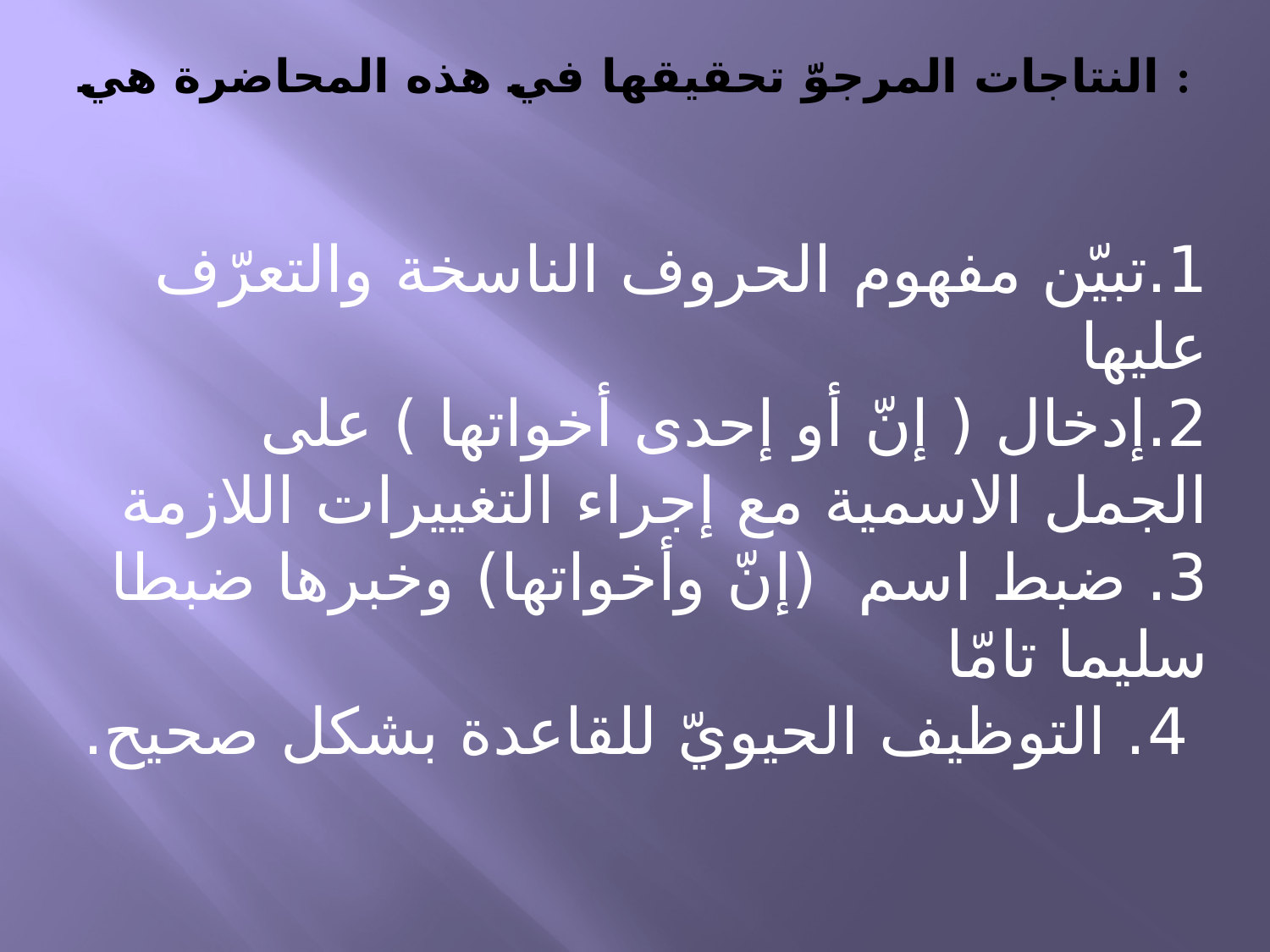

# النتاجات المرجوّ تحقيقها في هذه المحاضرة هي :
1.تبيّن مفهوم الحروف الناسخة والتعرّف عليها
2.إدخال ( إنّ أو إحدى أخواتها ) على الجمل الاسمية مع إجراء التغييرات اللازمة
3. ضبط اسم  (إنّ وأخواتها) وخبرها ضبطا سليما تامّا
 4. التوظيف الحيويّ للقاعدة بشكل صحيح.